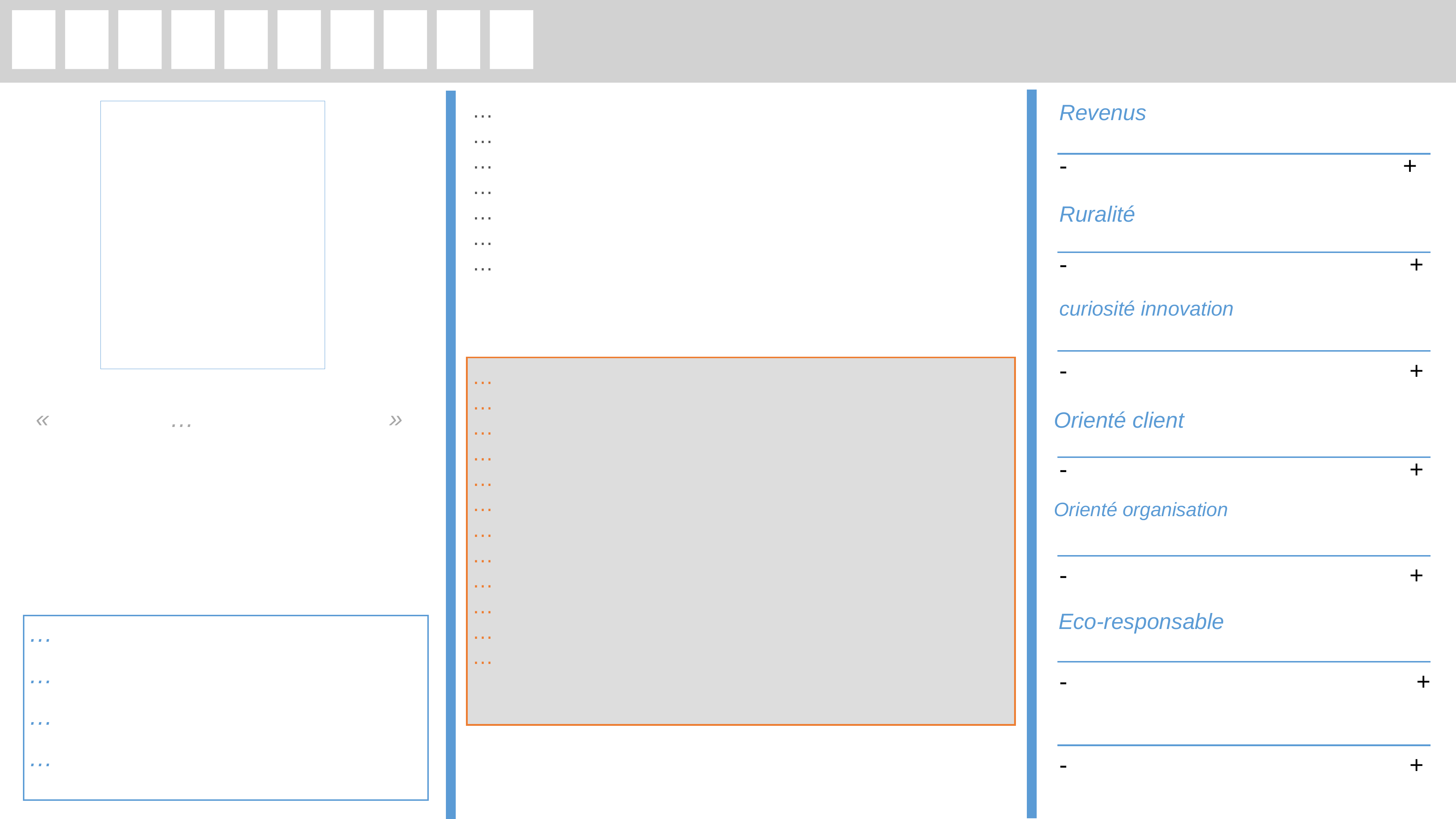

…
…
…
…
…
…
…
Revenus

-                                                  +

Ruralité
-                                                   +

curiosité innovation
-                                                   +

…
…
…
…
…
…
…
…
…
…
…
…

«                  …                             »
Orienté client
-                                                   +

Orienté organisation
-                                                   +

Eco-responsable
…
…
…
…
-                                                    +

-                                                   +